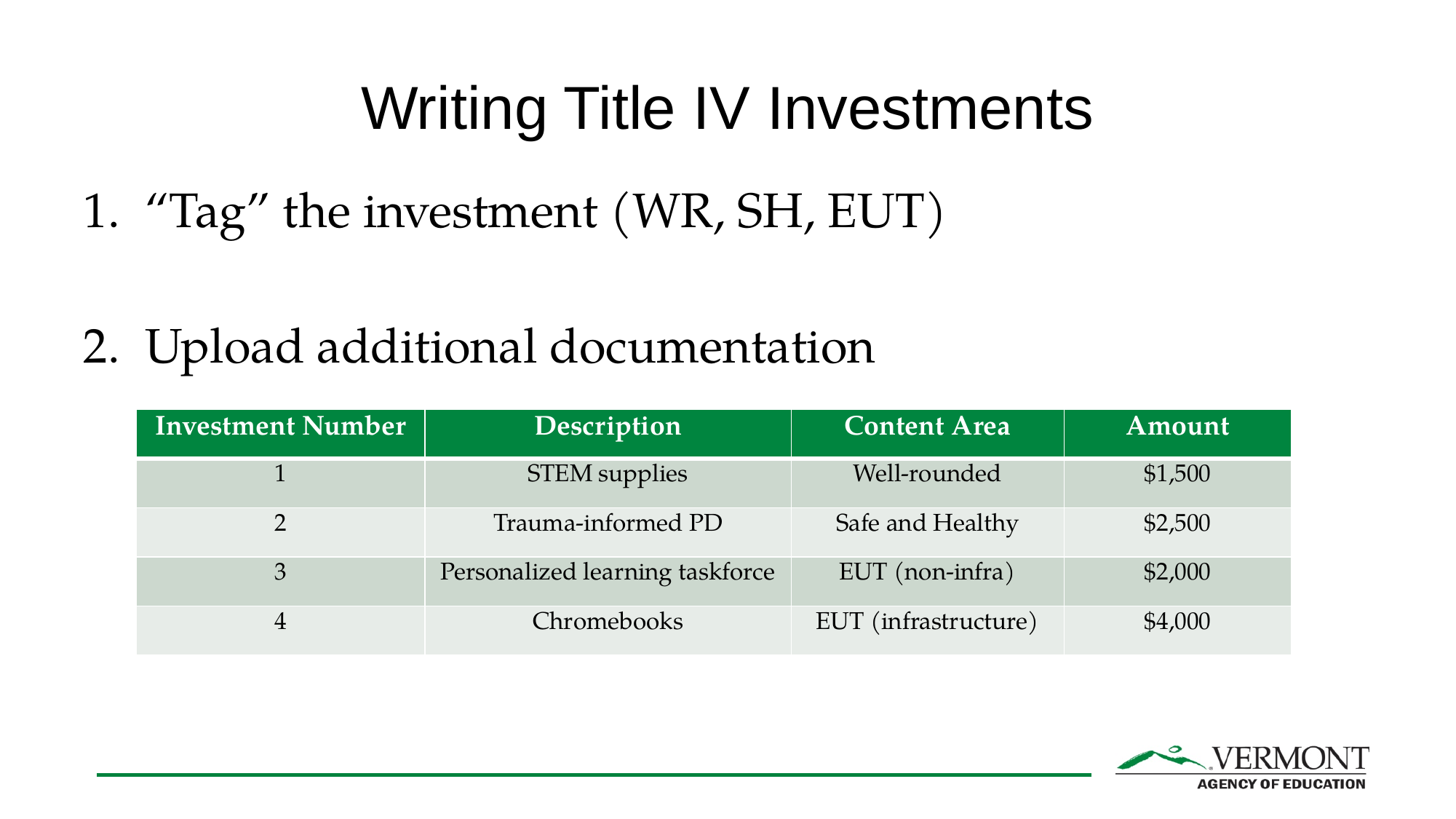

# Writing Title IV Investments
“Tag” the investment (WR, SH, EUT)

Upload additional documentation

| Investment Number | Description | Content Area | Amount |
| --- | --- | --- | --- |
| 1 | STEM supplies | Well-rounded | $1,500 |
| 2 | Trauma-informed PD | Safe and Healthy | $2,500 |
| 3 | Personalized learning taskforce | EUT (non-infra) | $2,000 |
| 4 | Chromebooks | EUT (infrastructure) | $4,000 |